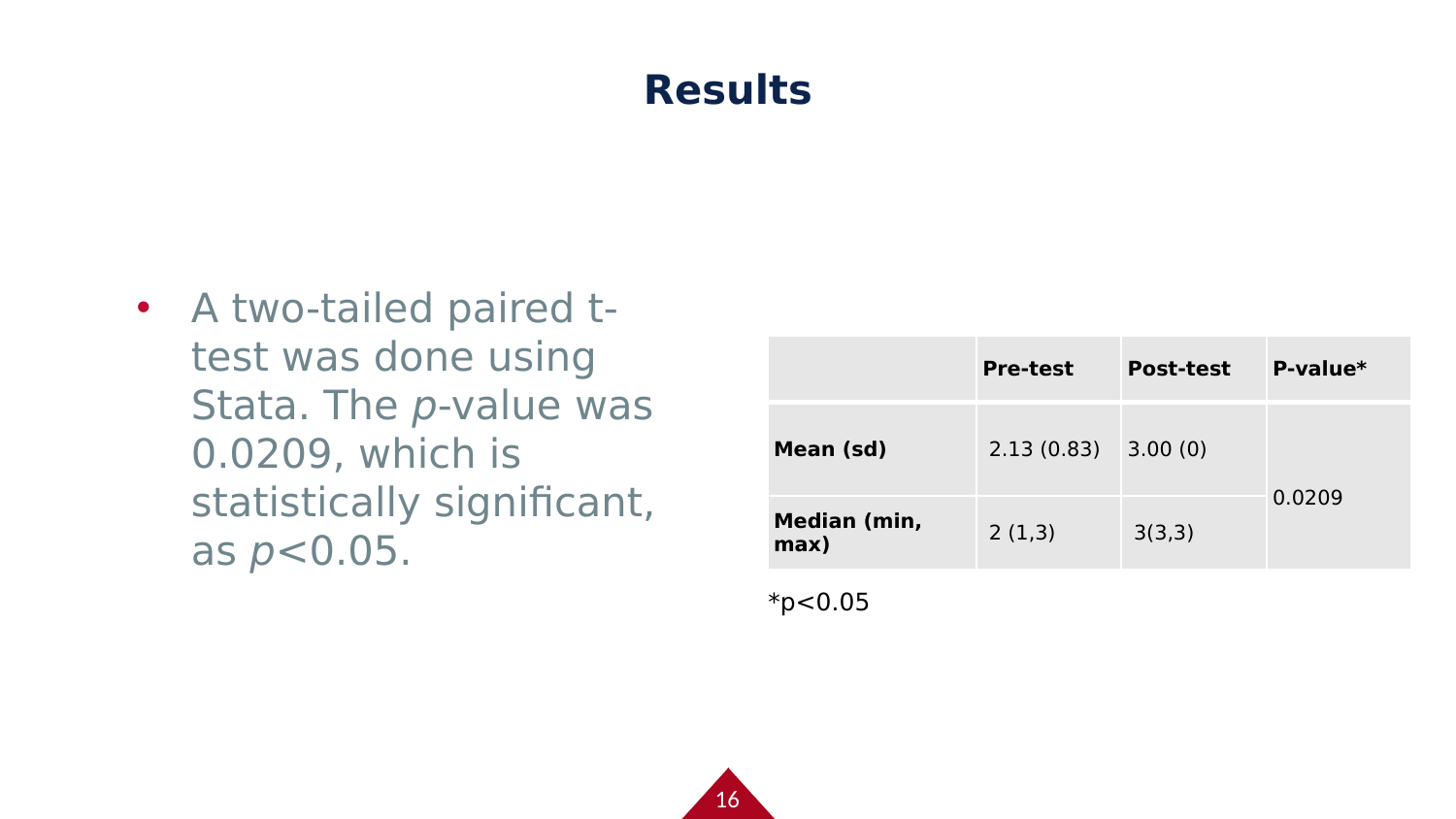

# Results
A two-tailed paired t-test was done using Stata. The p-value was 0.0209, which is statistically significant, as p<0.05.

|  | Pre-test | Post-test | P-value\* |
| --- | --- | --- | --- |
| Mean (sd) | 2.13 (0.83) | 3.00 (0) | 0.0209 |
| Median (min, max) | 2 (1,3) | 3(3,3) |  |
*p<0.05
16